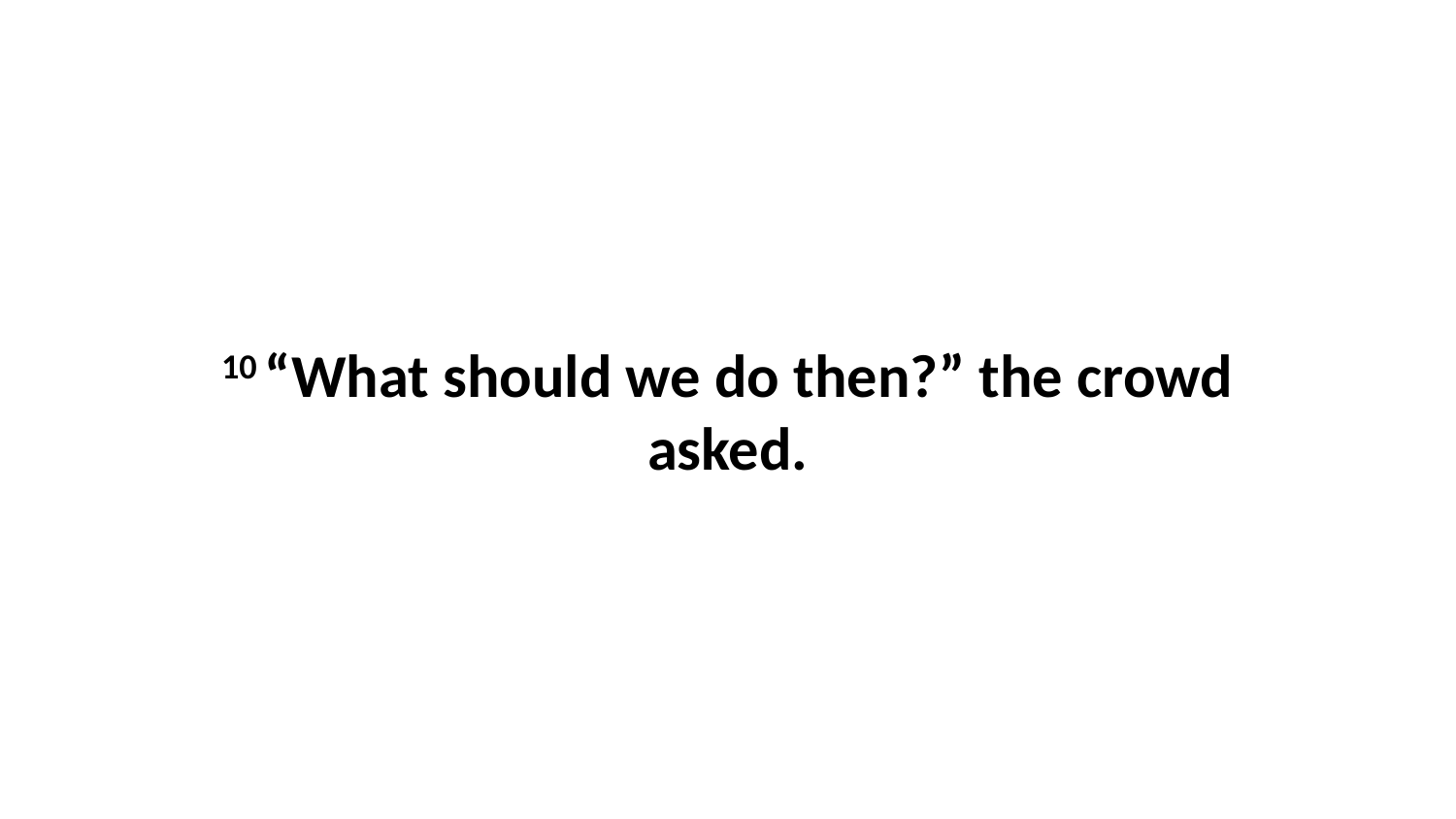

10 “What should we do then?” the crowd asked.